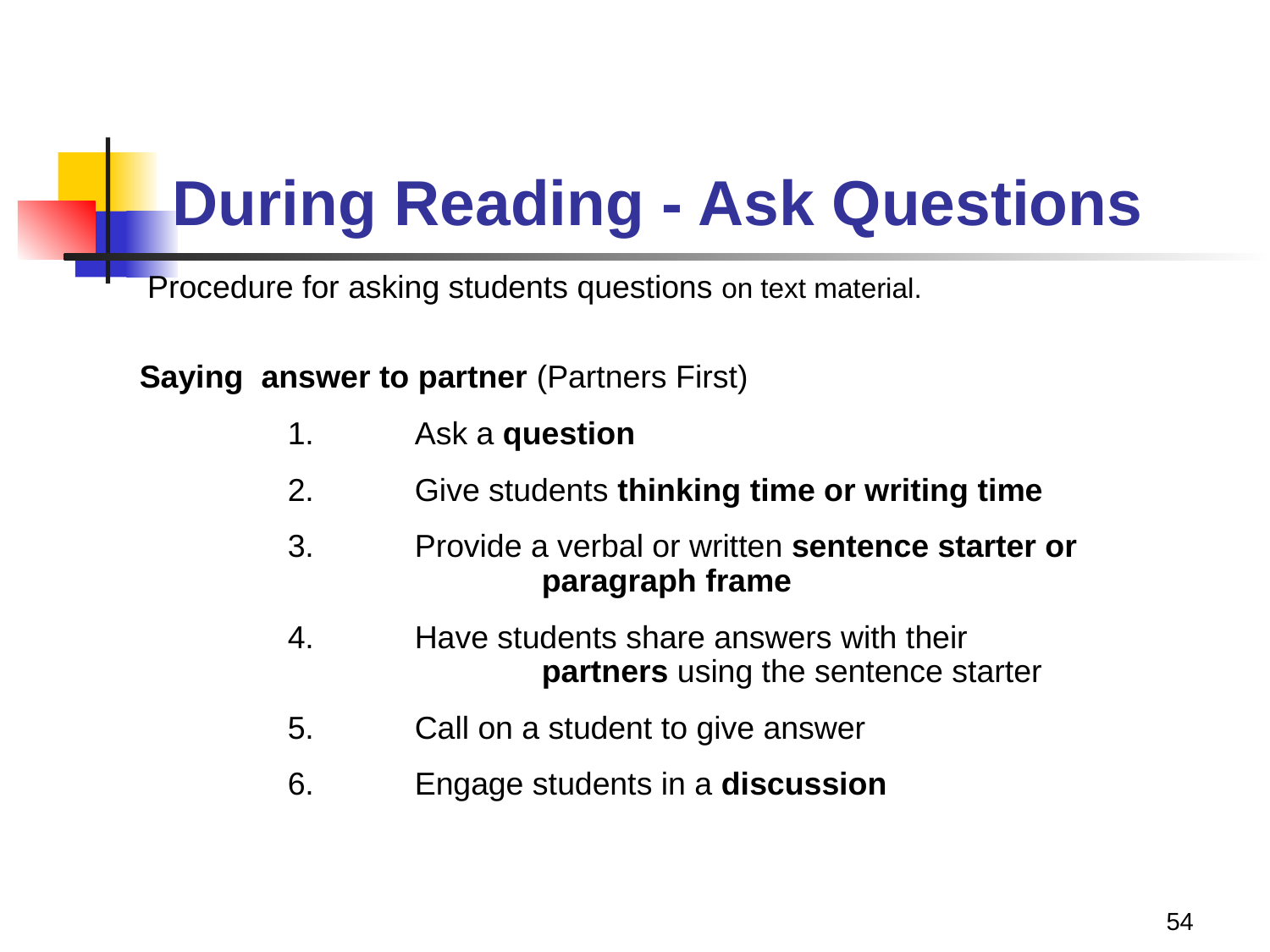

# During Reading - Ask Questions
 Procedure for asking students questions on text material.
Saying  answer to partner (Partners First)
		1.  	Ask a question
		2.  	Give students thinking time or writing time
		3. 	Provide a verbal or written sentence starter or 			paragraph frame
		4.	Have students share answers with their 				partners using the sentence starter
		5.	Call on a student to give answer
		6.	Engage students in a discussion

54